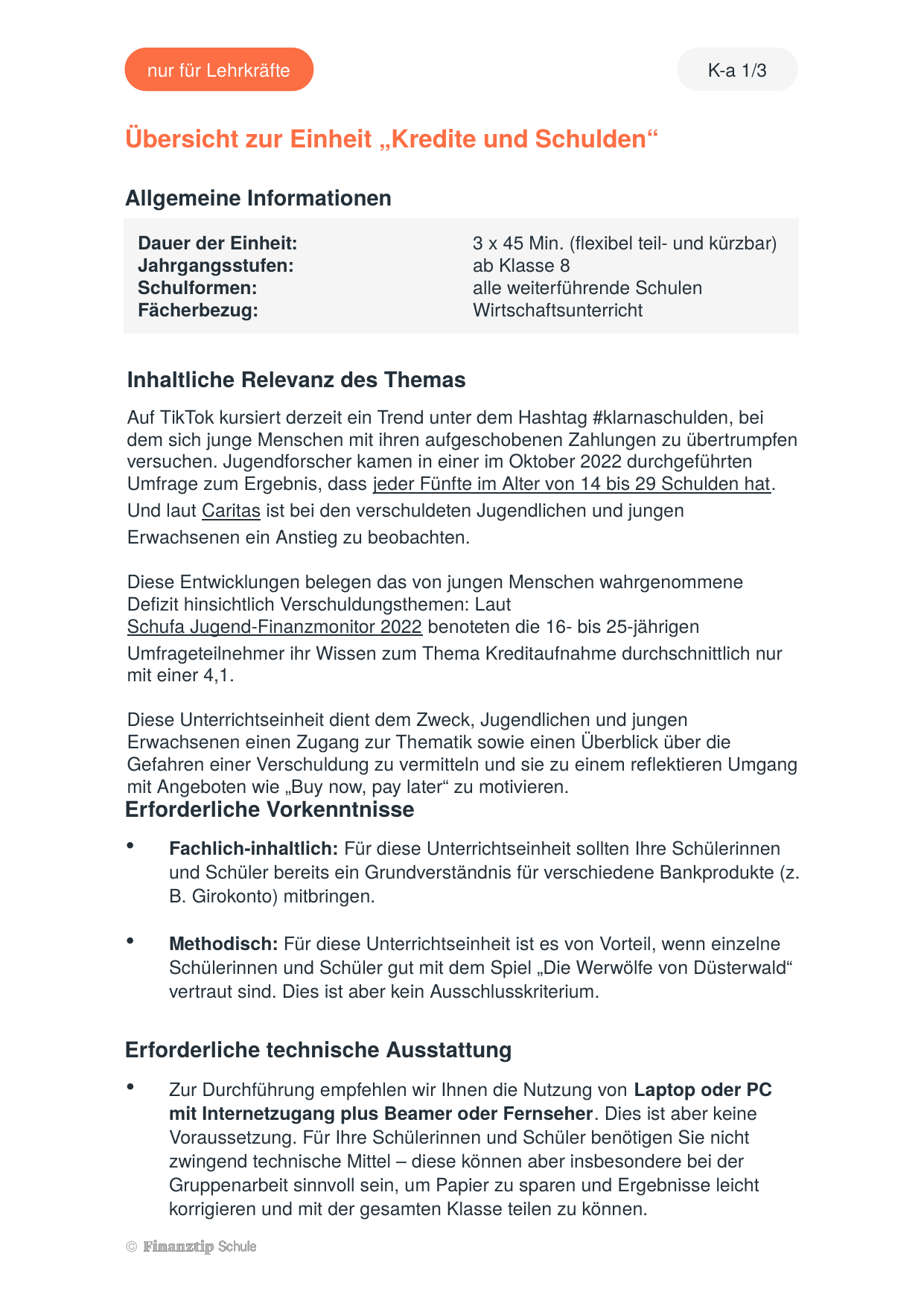

Auf TikTok kursiert derzeit ein Trend unter dem Hashtag #klarnaschulden, bei dem sich junge Menschen mit ihren aufgeschobenen Zahlungen zu übertrumpfen versuchen. Jugendforscher kamen in einer im Oktober 2022 durchgeführten Umfrage zum Ergebnis, dass jeder Fünfte im Alter von 14 bis 29 Schulden hat. Und laut Caritas ist bei den verschuldeten Jugendlichen und jungen Erwachsenen ein Anstieg zu beobachten.

Diese Entwicklungen belegen das von jungen Menschen wahrgenommene Defizit hinsichtlich Verschuldungsthemen: Laut Schufa Jugend-Finanzmonitor 2022 benoteten die 16- bis 25-jährigen Umfrageteilnehmer ihr Wissen zum Thema Kreditaufnahme durchschnittlich nur mit einer 4,1.

Diese Unterrichtseinheit dient dem Zweck, Jugendlichen und jungen Erwachsenen einen Zugang zur Thematik sowie einen Überblick über die Gefahren einer Verschuldung zu vermitteln und sie zu einem reflektieren Umgang mit Angeboten wie „Buy now, pay later“ zu motivieren.